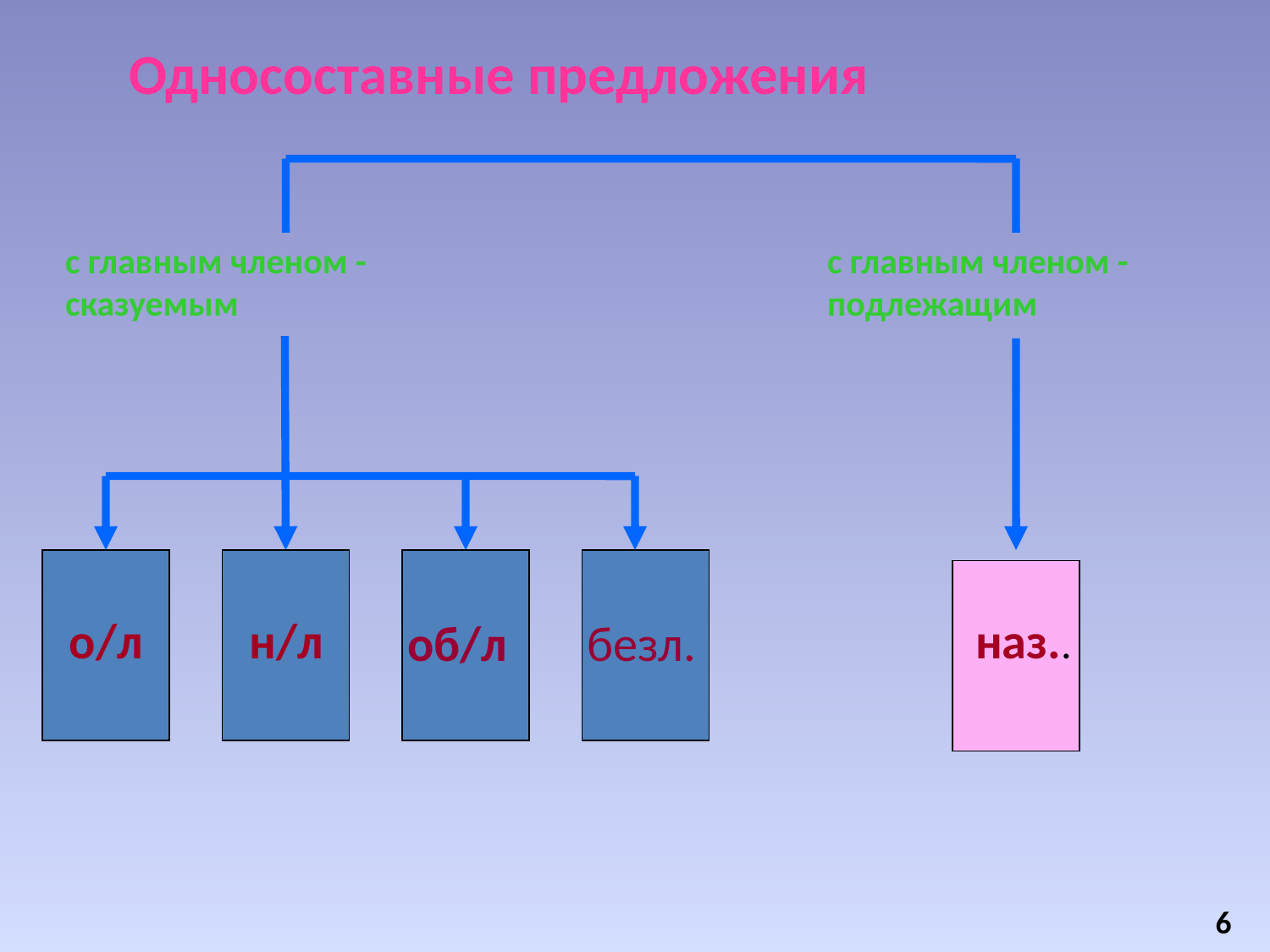

Односоставные предложения

с главным членом - сказуемым
с главным членом - подлежащим

о/л
н/л
б - л
наз..
об/л
безл.

6